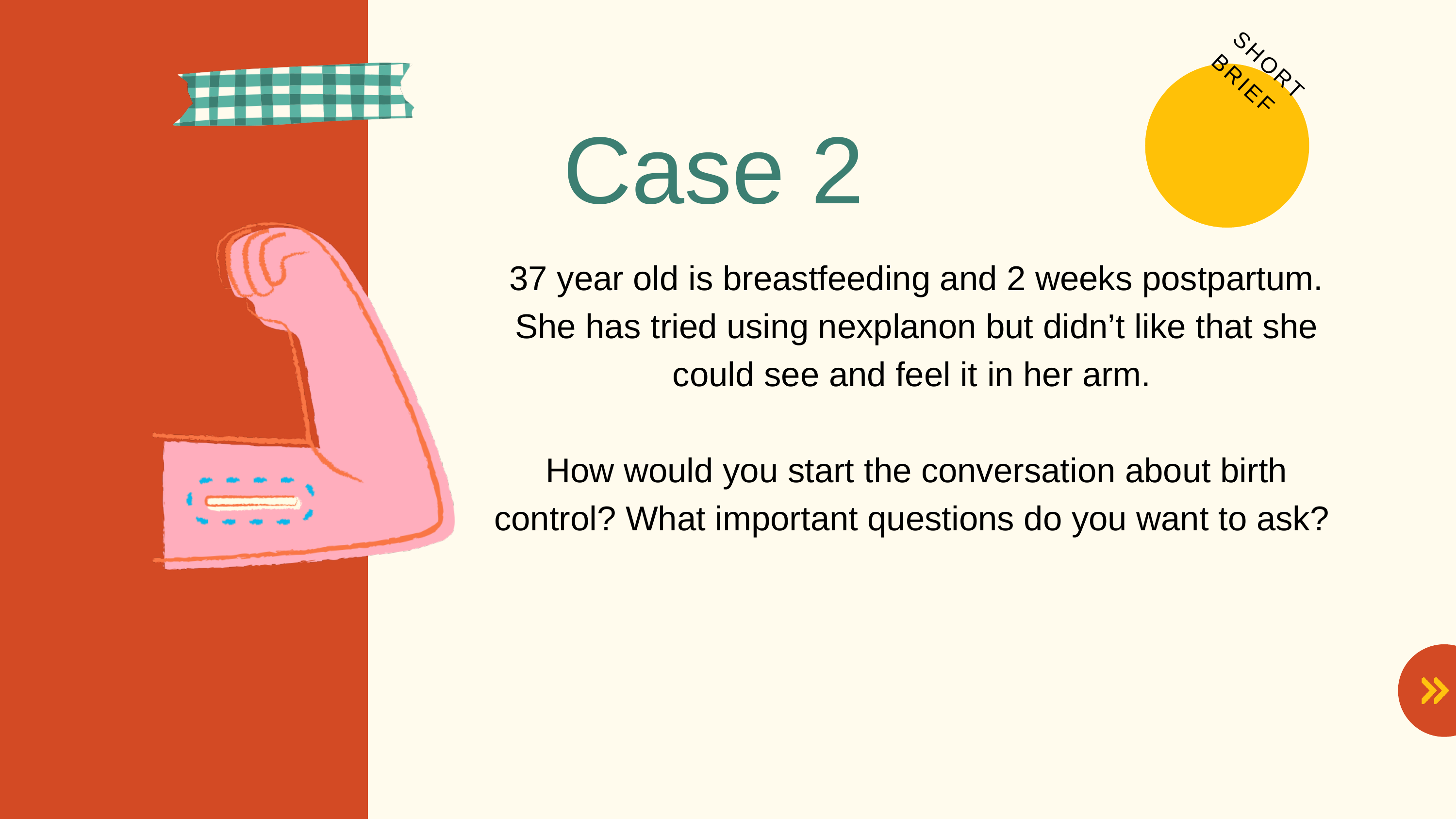

SHORT BRIEF

Case 2

37 year old is breastfeeding and 2 weeks postpartum. She has tried using nexplanon but didn’t like that she could see and feel it in her arm.

How would you start the conversation about birth control? What important questions do you want to ask?